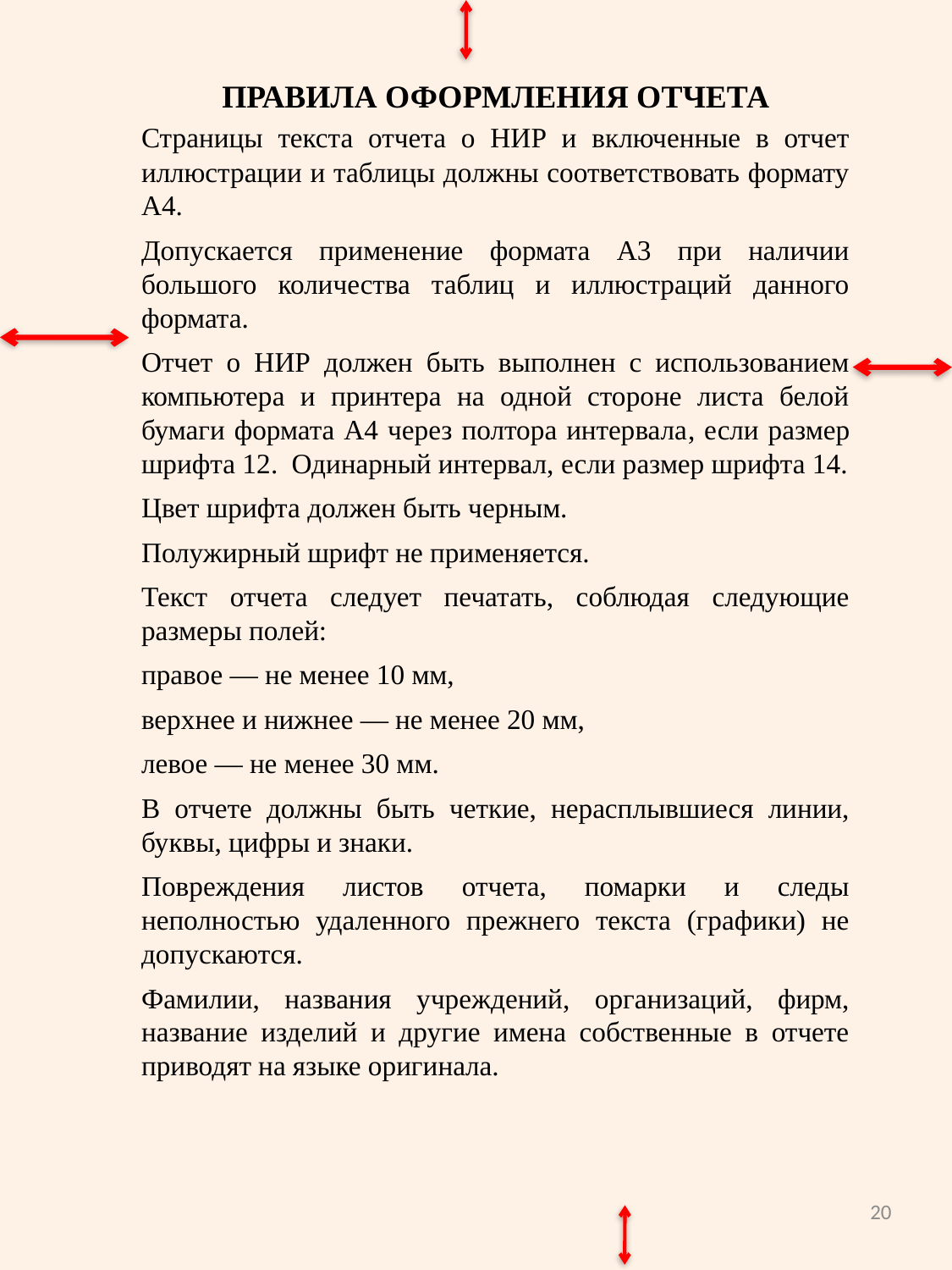

ПРАВИЛА ОФОРМЛЕНИЯ ОТЧЕТА
Страницы текста отчета о НИР и включенные в отчет иллюстрации и таблицы должны соответствовать формату А4.
Допускается применение формата A3 при наличии большого количества таблиц и иллюстраций данного формата.
Отчет о НИР должен быть выполнен с использованием компьютера и принтера на одной стороне листа белой бумаги формата А4 через полтора интервала, если размер шрифта 12.  Одинарный интервал, если размер шрифта 14.
Цвет шрифта должен быть черным.
Полужирный шрифт не применяется.
Текст отчета следует печатать, соблюдая следующие размеры полей:
правое — не менее 10 мм,
верхнее и нижнее — не менее 20 мм,
левое — не менее 30 мм.
В отчете должны быть четкие, нерасплывшиеся линии, буквы, цифры и знаки.
Повреждения листов отчета, помарки и следы неполностью удаленного прежнего текста (графики) не допускаются.
Фамилии, названия учреждений, организаций, фирм, название изделий и другие имена собственные в отчете приводят на языке оригинала.
20